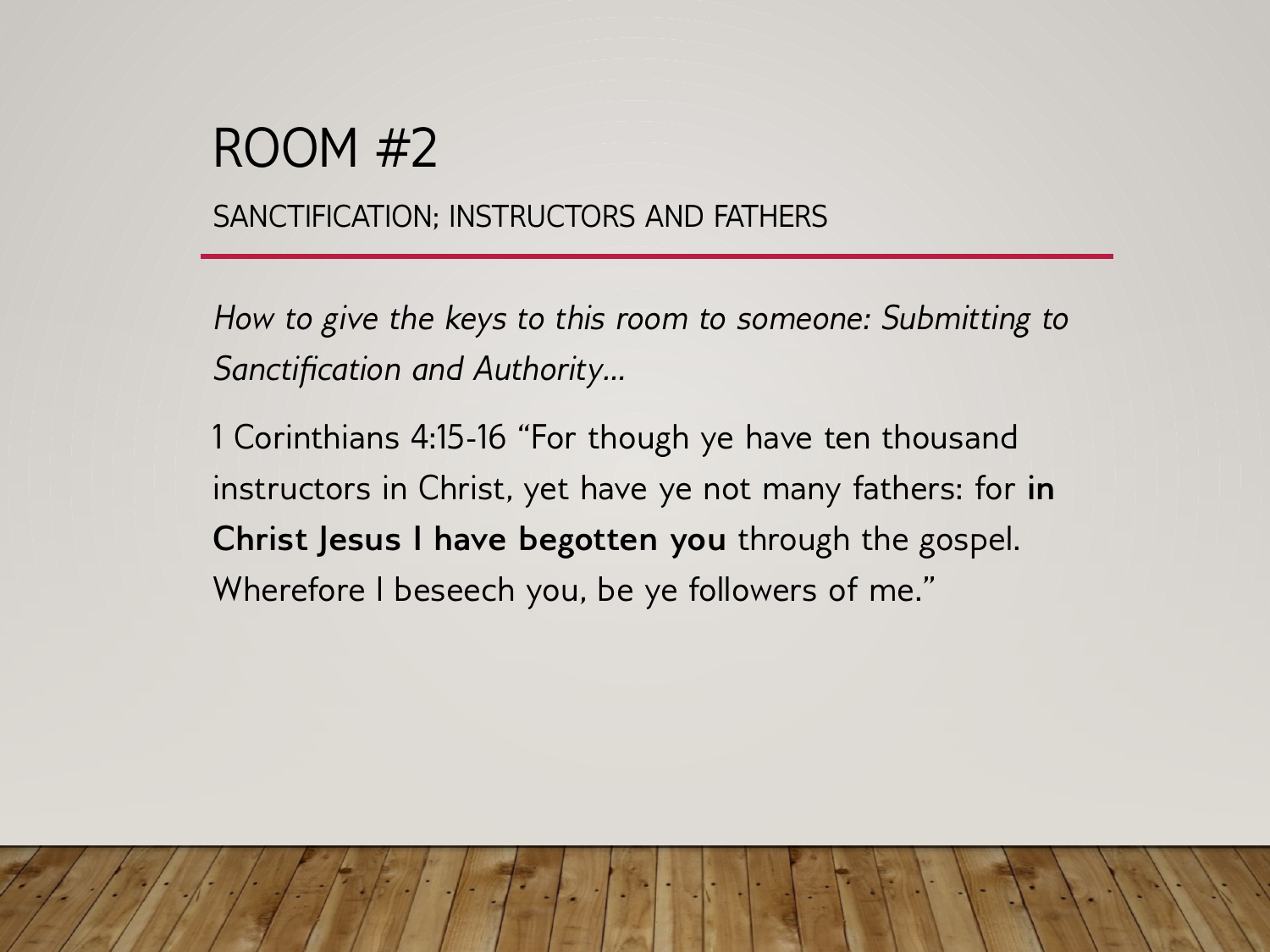

# Room #2 sanctification; instructors and fathers
How to give the keys to this room to someone: Submitting to Sanctification and Authority…
1 Corinthians 4:15-16 “For though ye have ten thousand instructors in Christ, yet have ye not many fathers: for in Christ Jesus I have begotten you through the gospel. Wherefore I beseech you, be ye followers of me.”